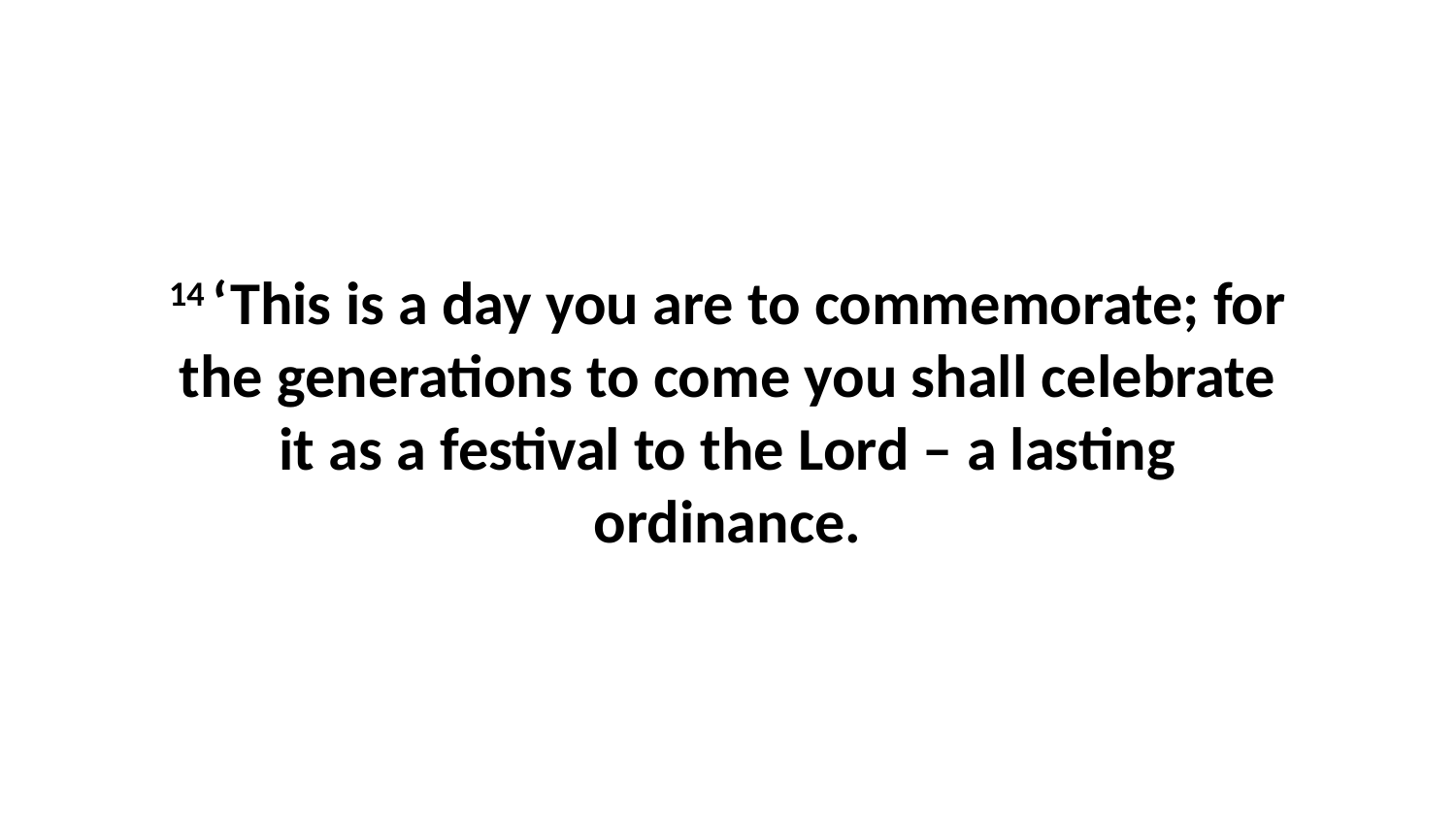

14 ‘This is a day you are to commemorate; for the generations to come you shall celebrate it as a festival to the Lord – a lasting ordinance.